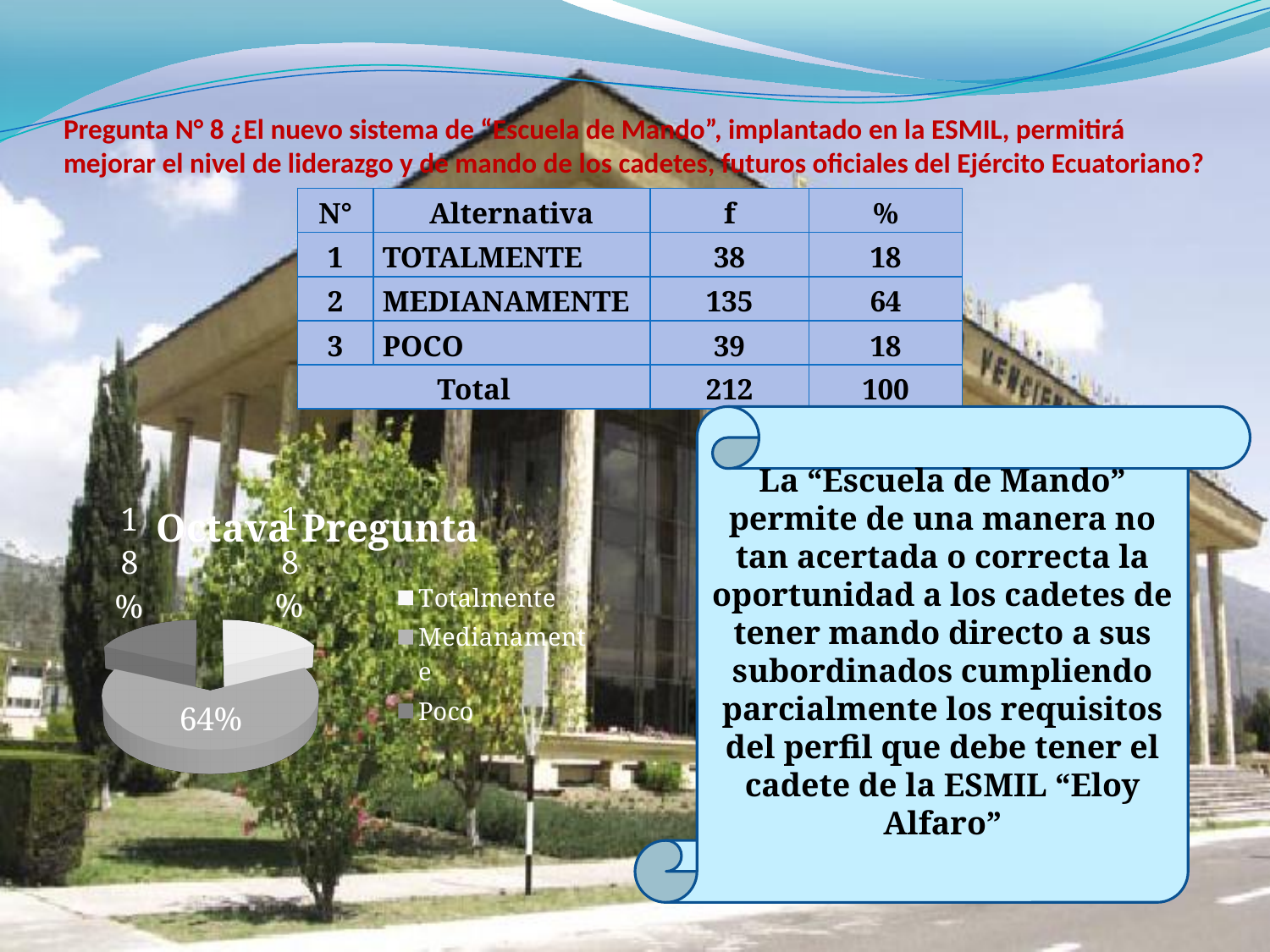

# Pregunta N° 8 ¿El nuevo sistema de “Escuela de Mando”, implantado en la ESMIL, permitirá mejorar el nivel de liderazgo y de mando de los cadetes, futuros oficiales del Ejército Ecuatoriano?
| N° | Alternativa | f | % |
| --- | --- | --- | --- |
| 1 | TOTALMENTE | 38 | 18 |
| 2 | MEDIANAMENTE | 135 | 64 |
| 3 | POCO | 39 | 18 |
| Total |  | 212 | 100 |
La “Escuela de Mando” permite de una manera no tan acertada o correcta la oportunidad a los cadetes de tener mando directo a sus subordinados cumpliendo parcialmente los requisitos del perfil que debe tener el cadete de la ESMIL “Eloy Alfaro”

[unsupported chart]